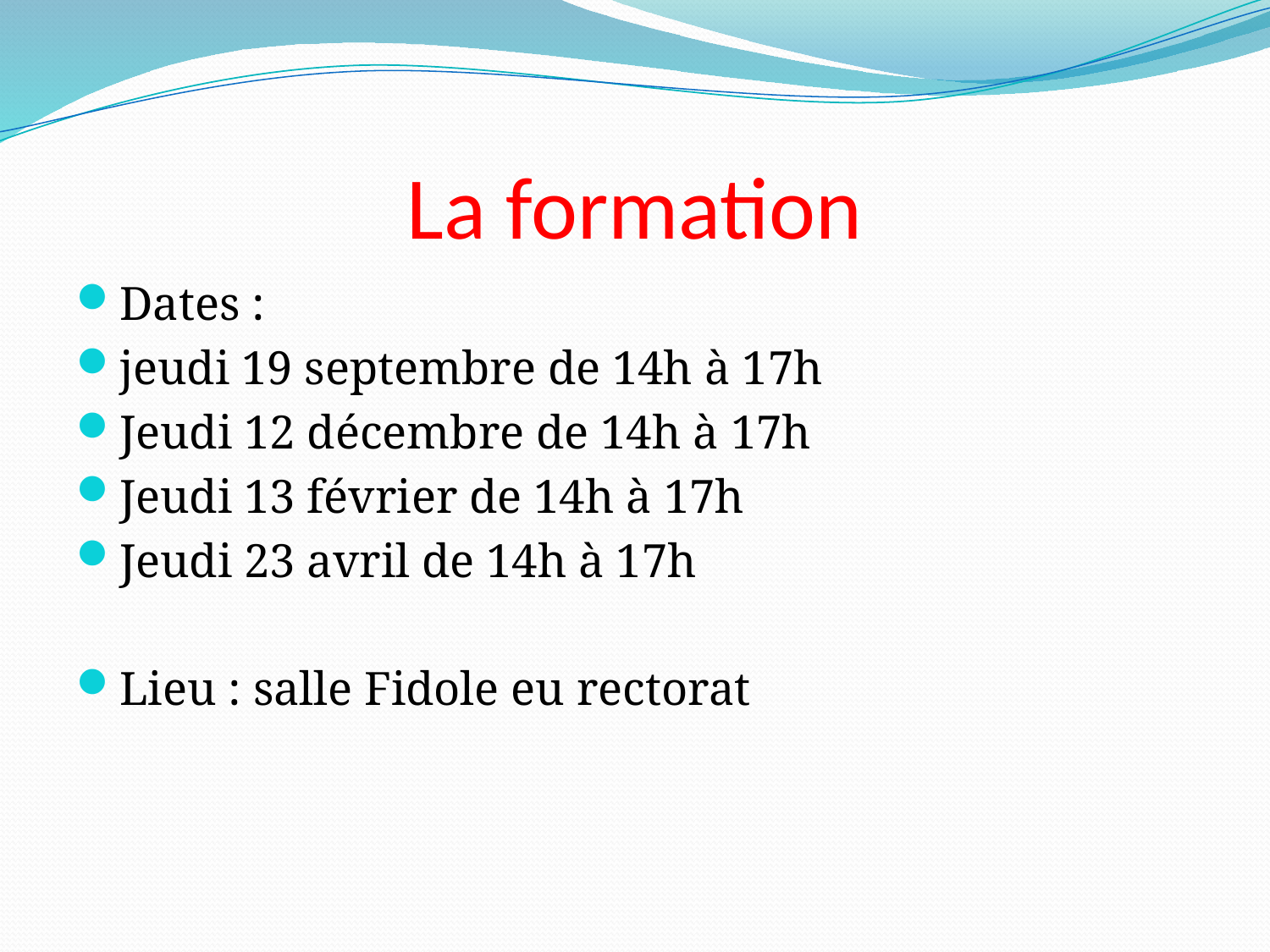

# La formation
Dates :
jeudi 19 septembre de 14h à 17h
Jeudi 12 décembre de 14h à 17h
Jeudi 13 février de 14h à 17h
Jeudi 23 avril de 14h à 17h

Lieu : salle Fidole eu rectorat